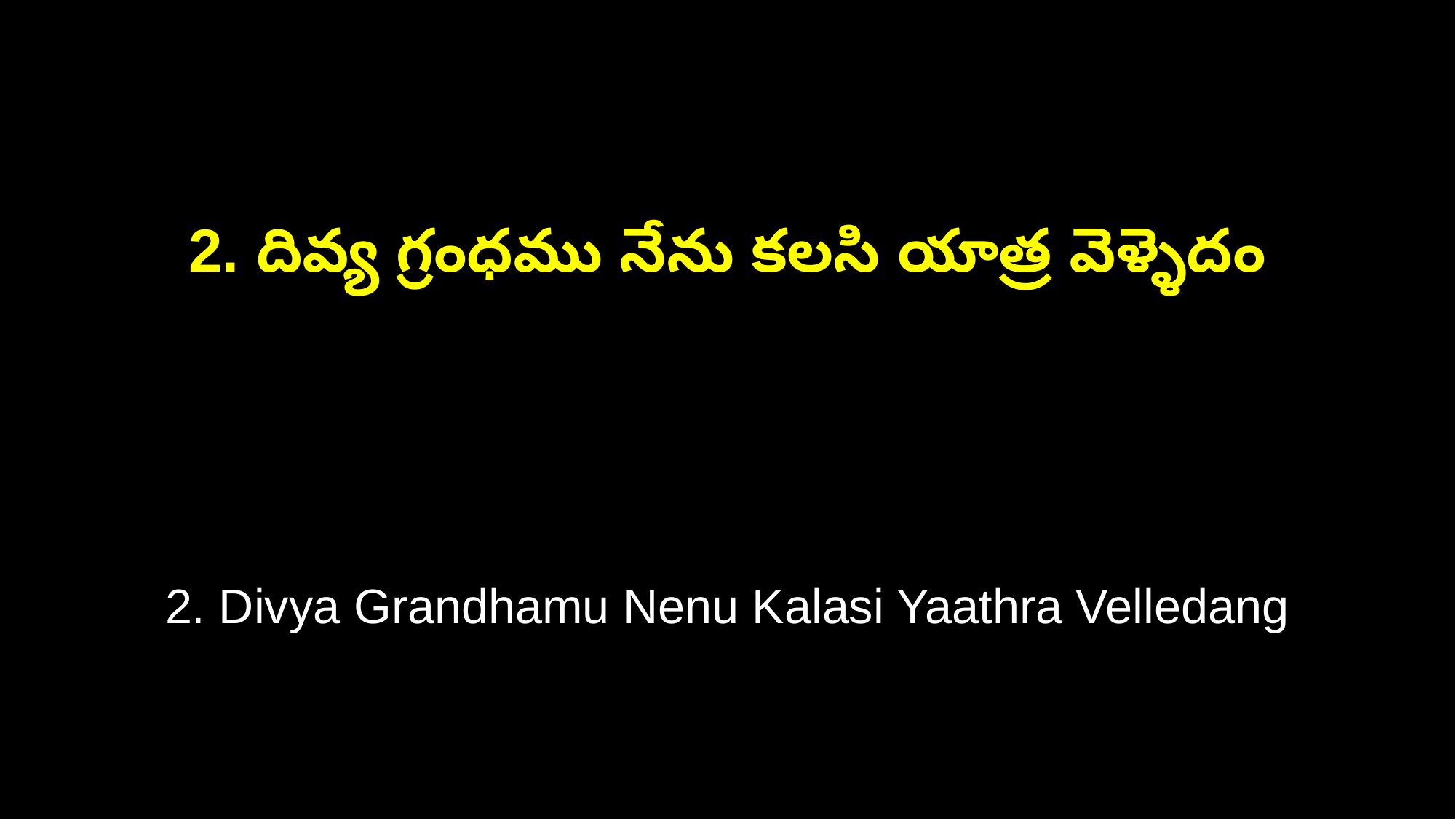

2. దివ్య గ్రంధము నేను కలసి యాత్ర వెళ్ళెదం
2. Divya Grandhamu Nenu Kalasi Yaathra Velledang